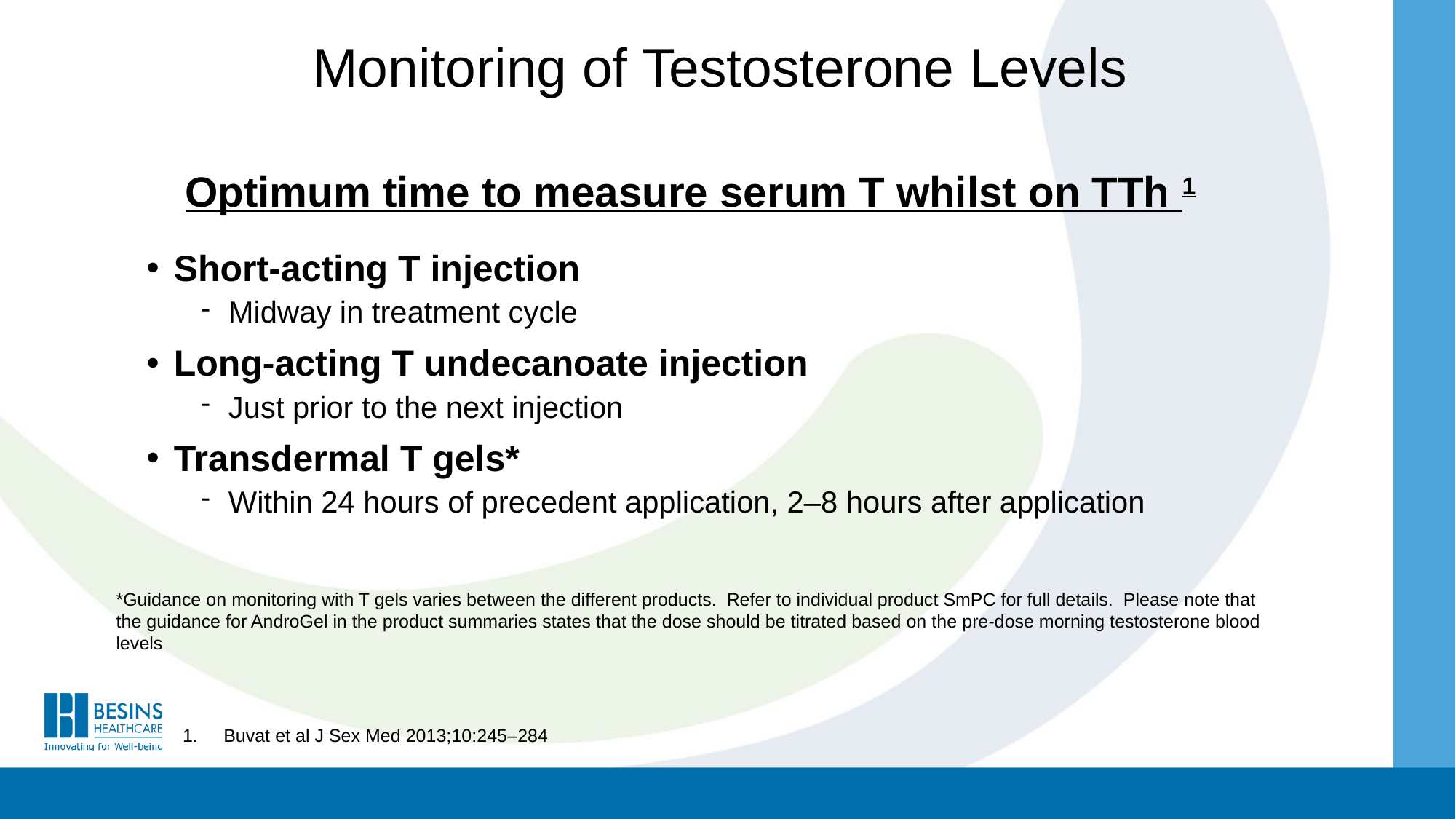

# Monitoring of Testosterone Levels
Optimum time to measure serum T whilst on TTh 1
Short-acting T injection
Midway in treatment cycle
Long-acting T undecanoate injection
Just prior to the next injection
Transdermal T gels*
Within 24 hours of precedent application, 2–8 hours after application

*Guidance on monitoring with T gels varies between the different products.  Refer to individual product SmPC for full details.  Please note that the guidance for AndroGel in the product summaries states that the dose should be titrated based on the pre-dose morning testosterone blood levels
Buvat et al J Sex Med 2013;10:245–284